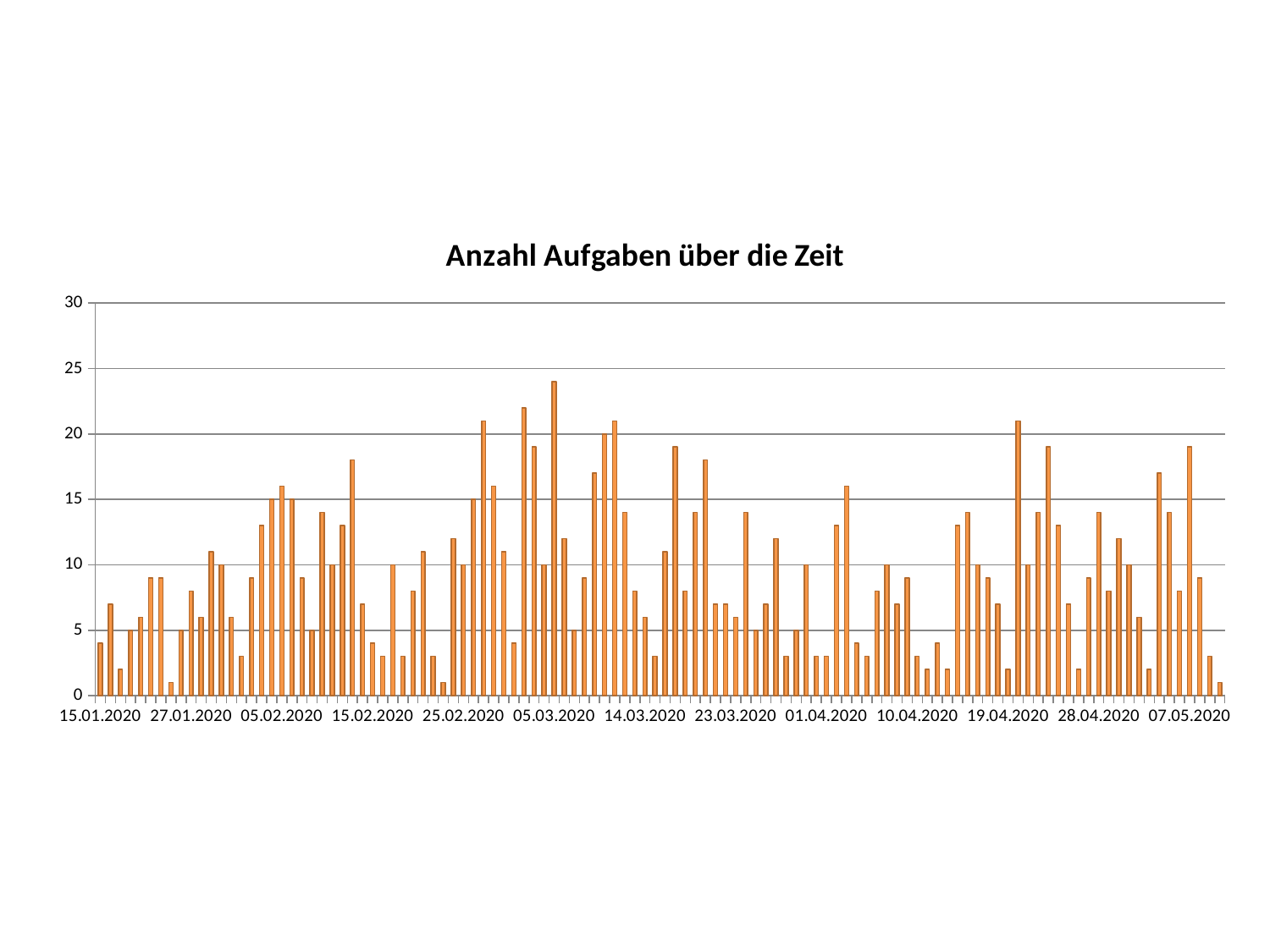

#

### Chart: Anzahl Aufgaben über die Zeit

| Category | Ergebnis |
|---|---|
| 15.01.2020 | 4.0 |
| 16.01.2020 | 7.0 |
| 17.01.2020 | 2.0 |
| 20.01.2020 | 5.0 |
| 21.01.2020 | 6.0 |
| 22.01.2020 | 9.0 |
| 23.01.2020 | 9.0 |
| 24.01.2020 | 1.0 |
| 26.01.2020 | 5.0 |
| 27.01.2020 | 8.0 |
| 28.01.2020 | 6.0 |
| 29.01.2020 | 11.0 |
| 30.01.2020 | 10.0 |
| 31.01.2020 | 6.0 |
| 01.02.2020 | 3.0 |
| 02.02.2020 | 9.0 |
| 03.02.2020 | 13.0 |
| 04.02.2020 | 15.0 |
| 05.02.2020 | 16.0 |
| 06.02.2020 | 15.0 |
| 07.02.2020 | 9.0 |
| 08.02.2020 | 5.0 |
| 10.02.2020 | 14.0 |
| 11.02.2020 | 10.0 |
| 12.02.2020 | 13.0 |
| 13.02.2020 | 18.0 |
| 14.02.2020 | 7.0 |
| 15.02.2020 | 4.0 |
| 16.02.2020 | 3.0 |
| 17.02.2020 | 10.0 |
| 18.02.2020 | 3.0 |
| 19.02.2020 | 8.0 |
| 20.02.2020 | 11.0 |
| 21.02.2020 | 3.0 |
| 23.02.2020 | 1.0 |
| 24.02.2020 | 12.0 |
| 25.02.2020 | 10.0 |
| 26.02.2020 | 15.0 |
| 27.02.2020 | 21.0 |
| 28.02.2020 | 16.0 |
| 29.02.2020 | 11.0 |
| 01.03.2020 | 4.0 |
| 02.03.2020 | 22.0 |
| 03.03.2020 | 19.0 |
| 04.03.2020 | 10.0 |
| 05.03.2020 | 24.0 |
| 06.03.2020 | 12.0 |
| 07.03.2020 | 5.0 |
| 08.03.2020 | 9.0 |
| 09.03.2020 | 17.0 |
| 10.03.2020 | 20.0 |
| 11.03.2020 | 21.0 |
| 12.03.2020 | 14.0 |
| 13.03.2020 | 8.0 |
| 14.03.2020 | 6.0 |
| 15.03.2020 | 3.0 |
| 16.03.2020 | 11.0 |
| 17.03.2020 | 19.0 |
| 18.03.2020 | 8.0 |
| 19.03.2020 | 14.0 |
| 20.03.2020 | 18.0 |
| 21.03.2020 | 7.0 |
| 22.03.2020 | 7.0 |
| 23.03.2020 | 6.0 |
| 24.03.2020 | 14.0 |
| 25.03.2020 | 5.0 |
| 26.03.2020 | 7.0 |
| 27.03.2020 | 12.0 |
| 28.03.2020 | 3.0 |
| 29.03.2020 | 5.0 |
| 30.03.2020 | 10.0 |
| 31.03.2020 | 3.0 |
| 01.04.2020 | 3.0 |
| 02.04.2020 | 13.0 |
| 03.04.2020 | 16.0 |
| 04.04.2020 | 4.0 |
| 05.04.2020 | 3.0 |
| 06.04.2020 | 8.0 |
| 07.04.2020 | 10.0 |
| 08.04.2020 | 7.0 |
| 09.04.2020 | 9.0 |
| 10.04.2020 | 3.0 |
| 11.04.2020 | 2.0 |
| 12.04.2020 | 4.0 |
| 13.04.2020 | 2.0 |
| 14.04.2020 | 13.0 |
| 15.04.2020 | 14.0 |
| 16.04.2020 | 10.0 |
| 17.04.2020 | 9.0 |
| 18.04.2020 | 7.0 |
| 19.04.2020 | 2.0 |
| 20.04.2020 | 21.0 |
| 21.04.2020 | 10.0 |
| 22.04.2020 | 14.0 |
| 23.04.2020 | 19.0 |
| 24.04.2020 | 13.0 |
| 25.04.2020 | 7.0 |
| 26.04.2020 | 2.0 |
| 27.04.2020 | 9.0 |
| 28.04.2020 | 14.0 |
| 29.04.2020 | 8.0 |
| 30.04.2020 | 12.0 |
| 01.05.2020 | 10.0 |
| 02.05.2020 | 6.0 |
| 03.05.2020 | 2.0 |
| 04.05.2020 | 17.0 |
| 05.05.2020 | 14.0 |
| 06.05.2020 | 8.0 |
| 07.05.2020 | 19.0 |
| 08.05.2020 | 9.0 |
| 09.05.2020 | 3.0 |
| 27.10.2020 | 1.0 |